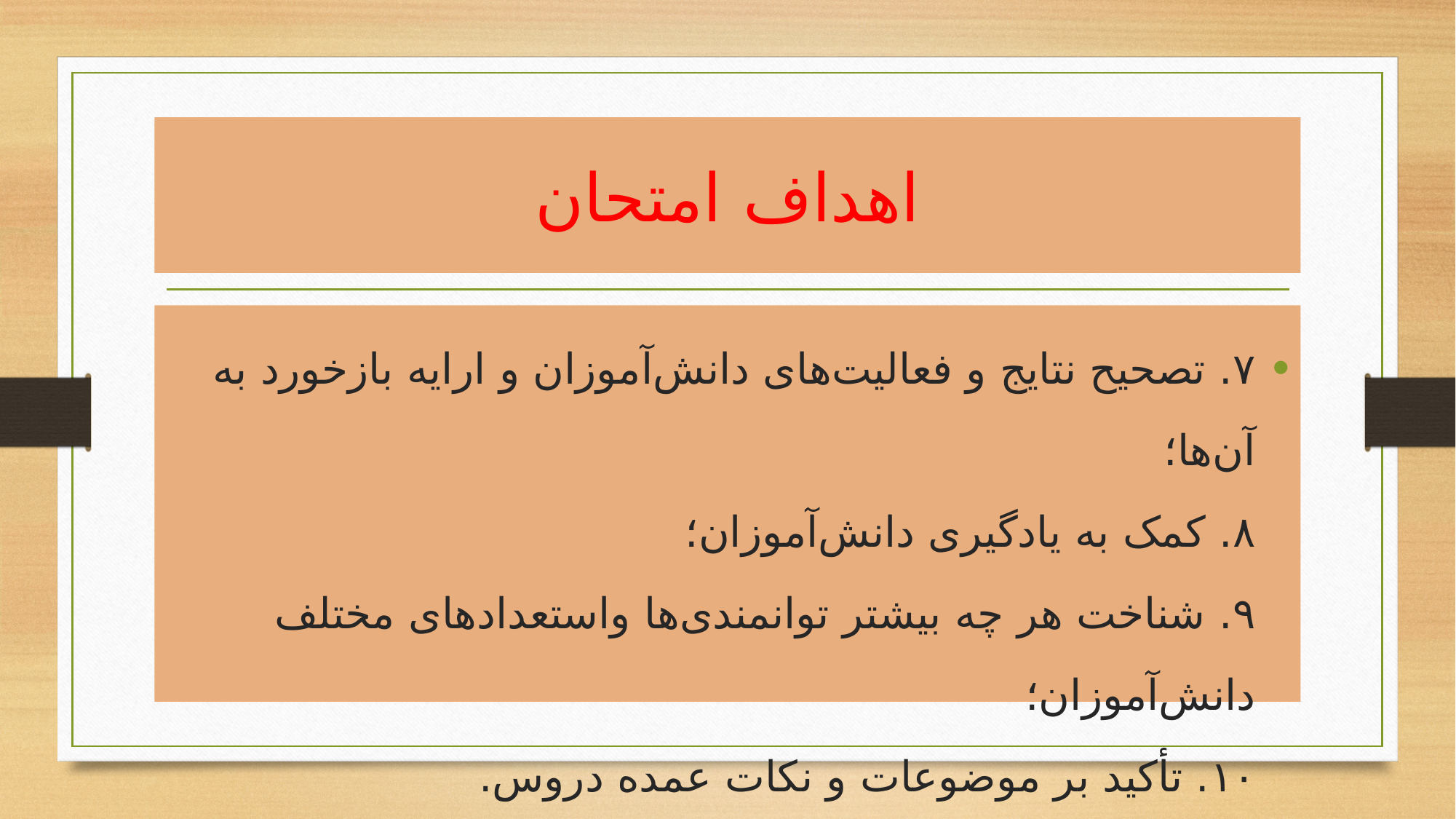

# اهداف امتحان
۷. تصحیح نتایج و فعالیت‌های دانش‌آموزان و ارایه بازخورد به آن‌ها؛
۸. کمک به یادگیری دانش‌آموزان؛
۹. شناخت هر چه بیشتر توانمندی‌ها واستعداد‌های مختلف دانش‌آموزان؛
۱۰. تأکید بر موضوعات و نکات عمده دروس.